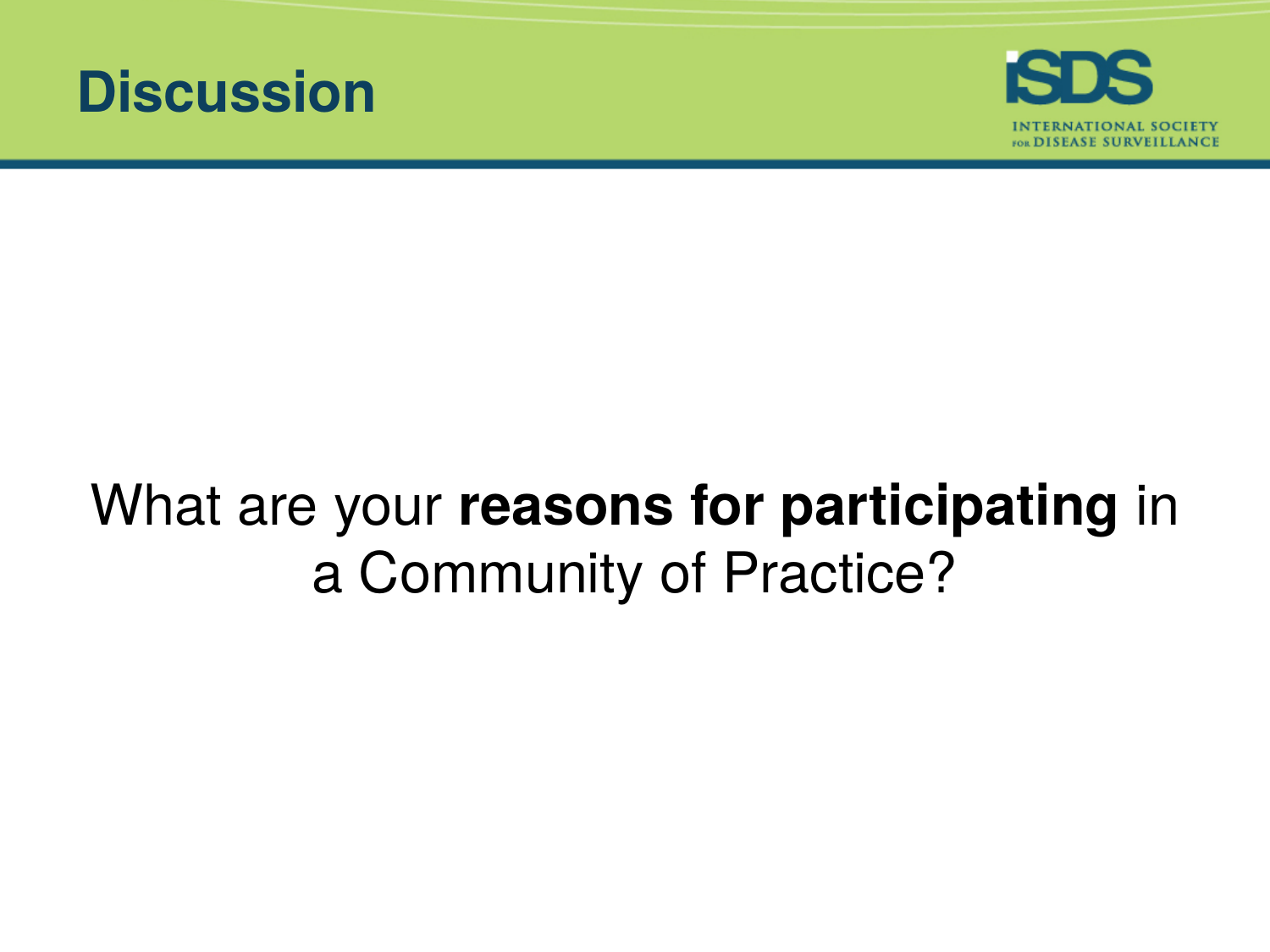

# Discussion
What are your reasons for participating in a Community of Practice?